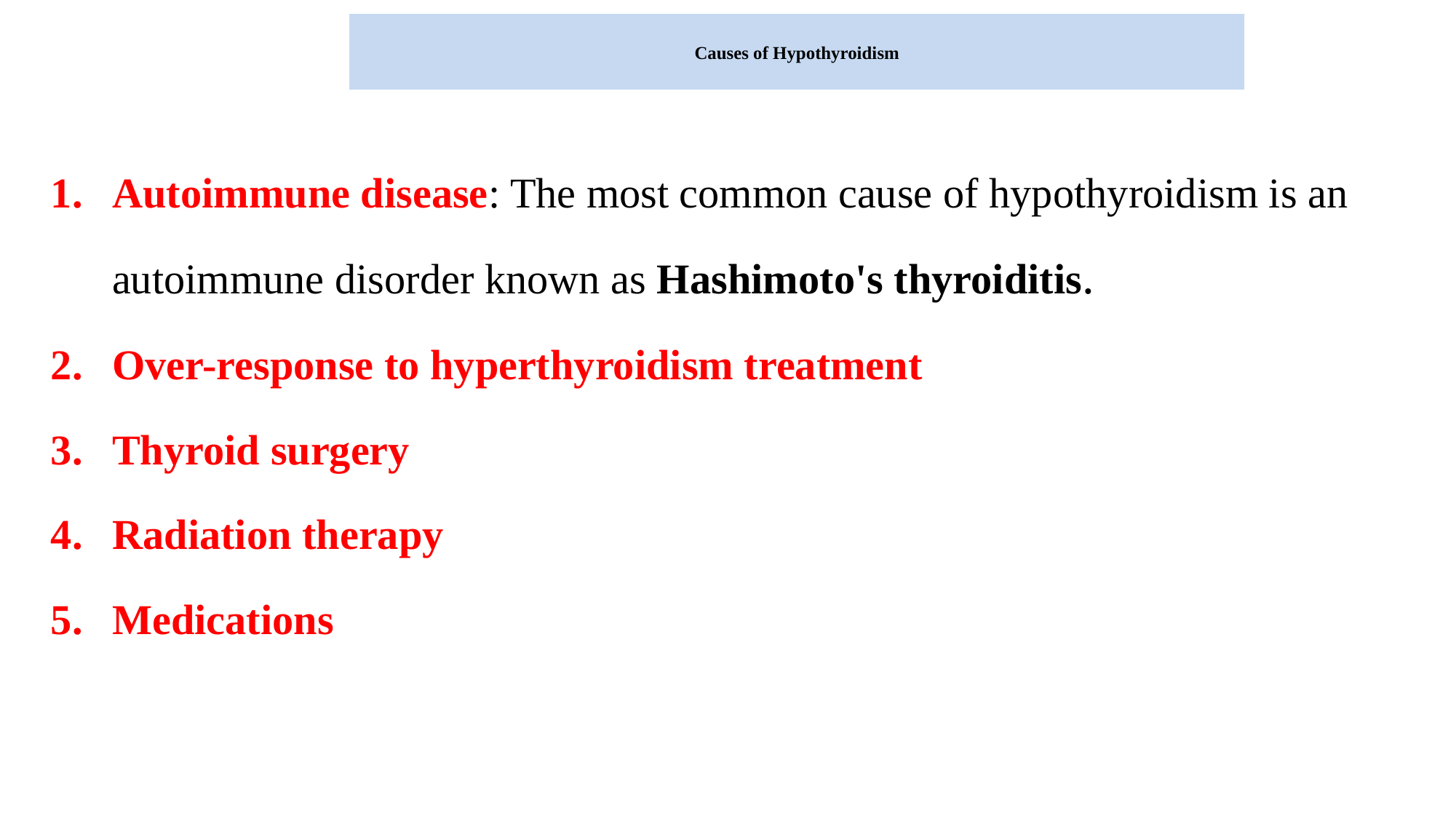

# Causes of Hypothyroidism
Autoimmune disease: The most common cause of hypothyroidism is an autoimmune disorder known as Hashimoto's thyroiditis.
Over-response to hyperthyroidism treatment
Thyroid surgery
Radiation therapy
Medications